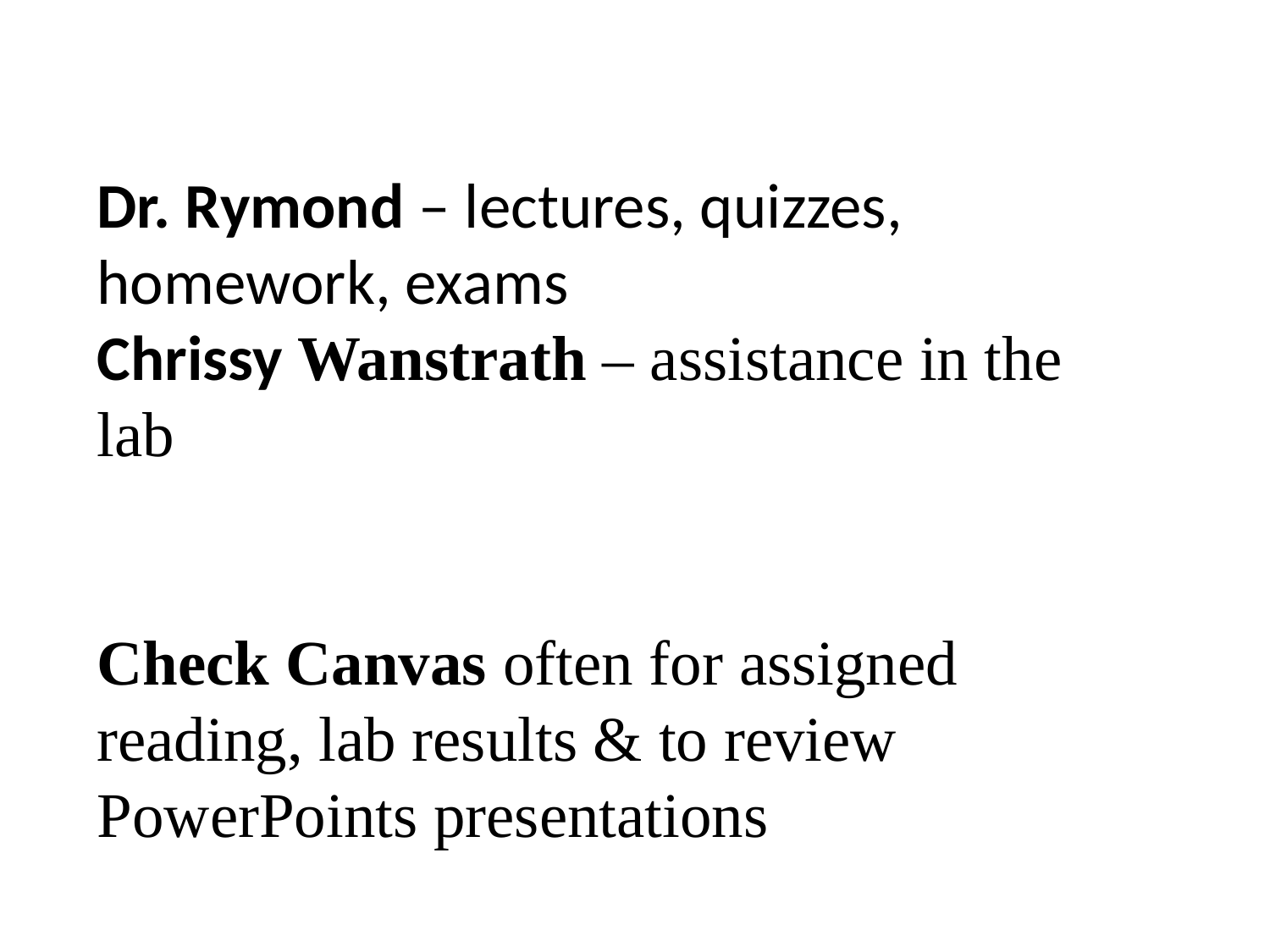

Dr. Rymond – lectures, quizzes, homework, exams
Chrissy Wanstrath – assistance in the lab

Check Canvas often for assigned reading, lab results & to review PowerPoints presentations